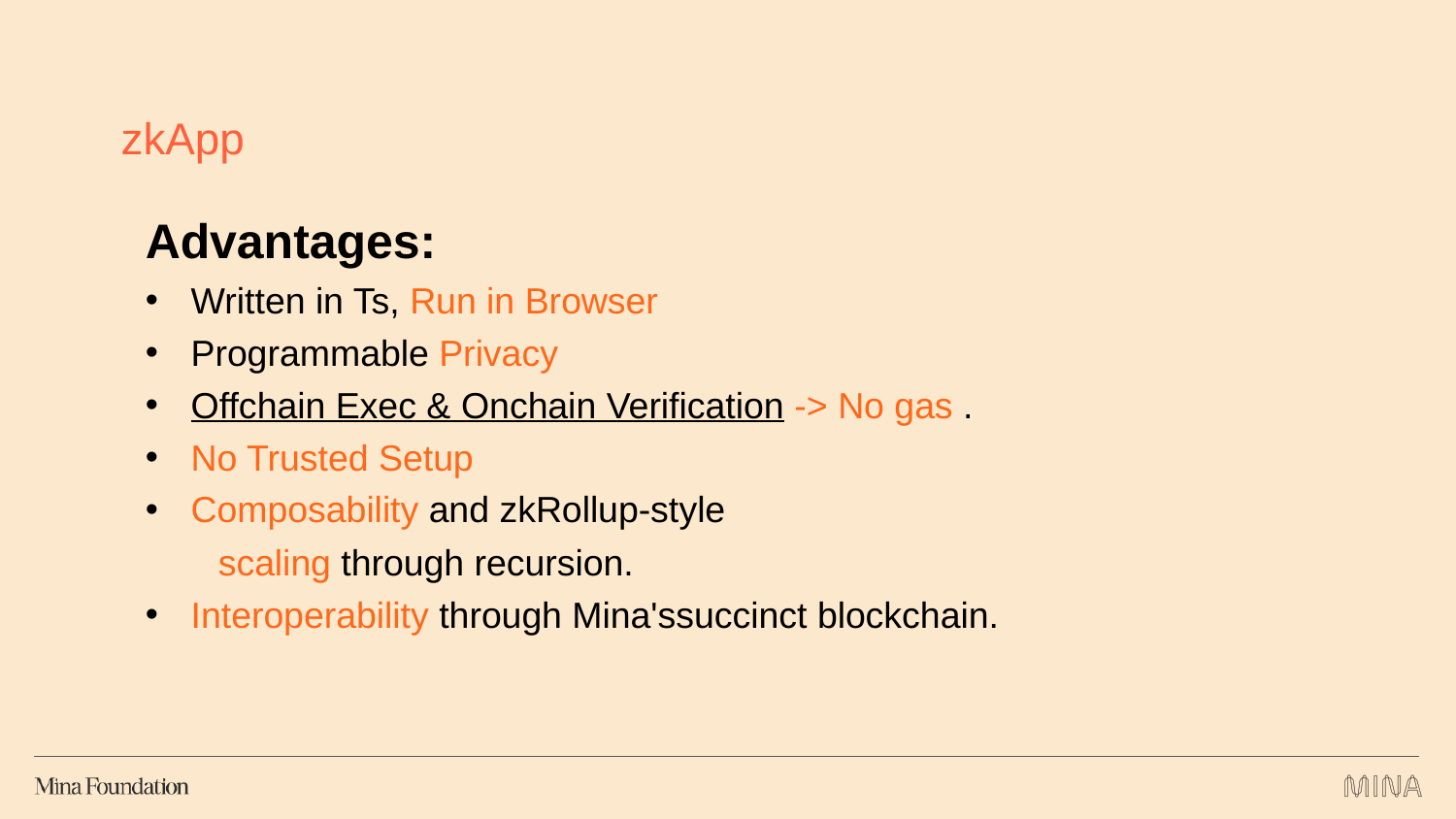

zkApp
Advantages:
Written in Ts, Run in Browser
Programmable Privacy
Offchain Exec & Onchain Verification -> No gas .
No Trusted Setup
Composability and zkRollup-style
scaling through recursion.
Interoperability through Mina'ssuccinct blockchain.